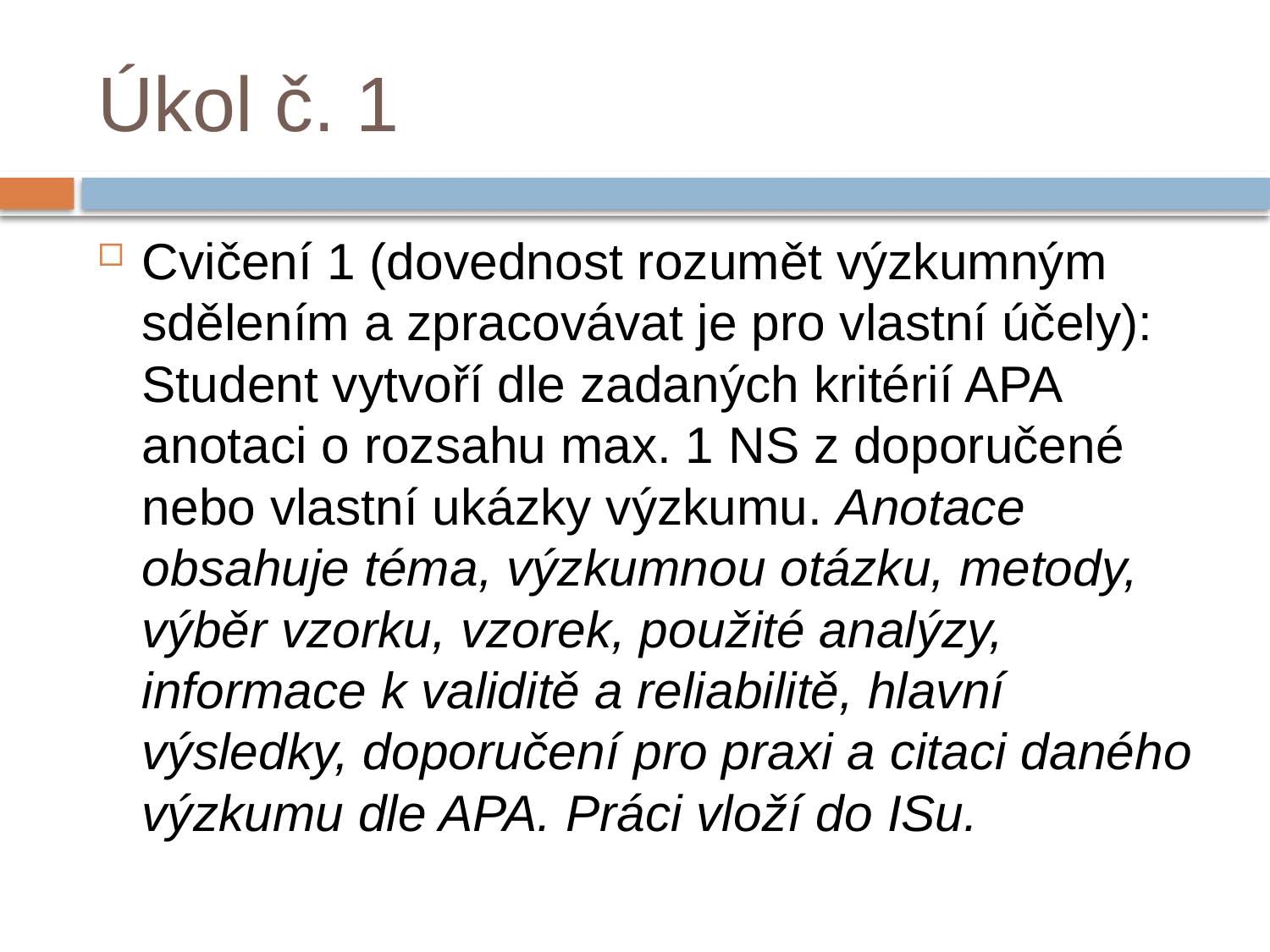

# Úkol č. 1
Cvičení 1 (dovednost rozumět výzkumným sdělením a zpracovávat je pro vlastní účely): Student vytvoří dle zadaných kritérií APA anotaci o rozsahu max. 1 NS z doporučené nebo vlastní ukázky výzkumu. Anotace obsahuje téma, výzkumnou otázku, metody, výběr vzorku, vzorek, použité analýzy, informace k validitě a reliabilitě, hlavní výsledky, doporučení pro praxi a citaci daného výzkumu dle APA. Práci vloží do ISu.